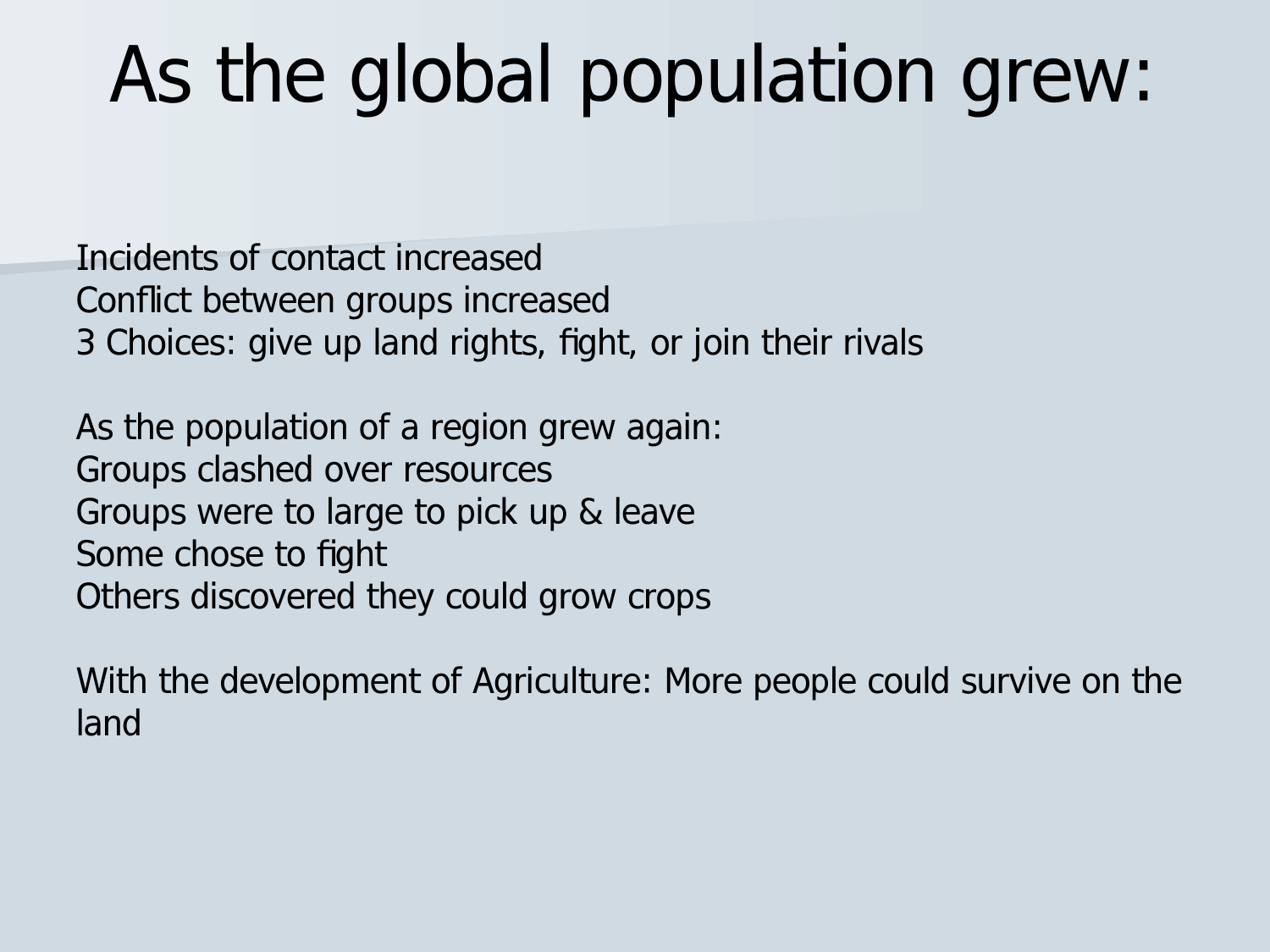

# As the global population grew:
Incidents of contact increased
Conflict between groups increased
3 Choices: give up land rights, fight, or join their rivals

As the population of a region grew again:
Groups clashed over resources
Groups were to large to pick up & leave
Some chose to fight
Others discovered they could grow crops

With the development of Agriculture: More people could survive on the land